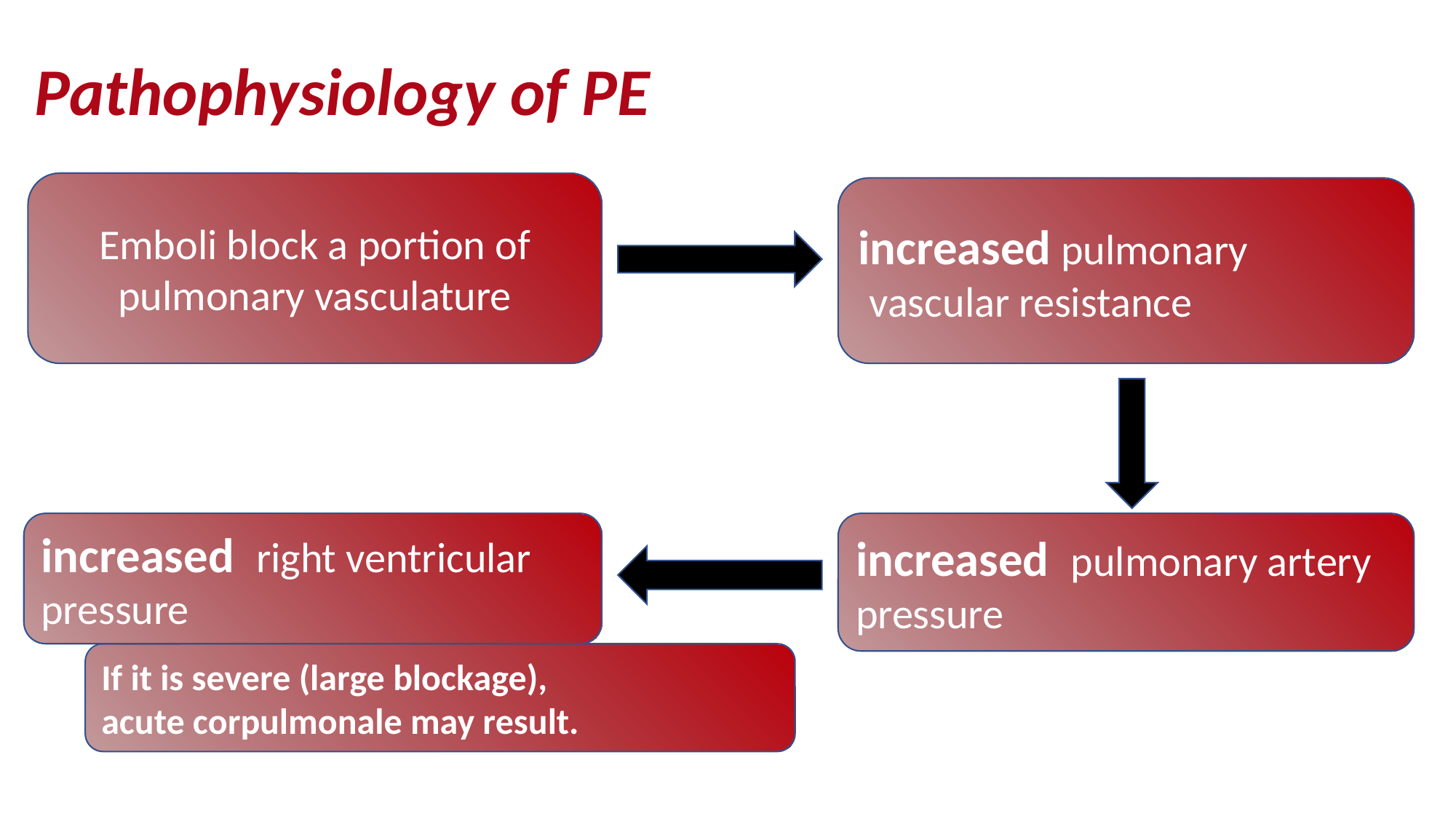

# Pathophysiology of PE
Emboli block a portion of pulmonary vasculature
increased pulmonary vascular resistance

increased  right ventricular pressure
increased  pulmonary artery pressure

If it is severe (large blockage),
acute corpulmonale may result.